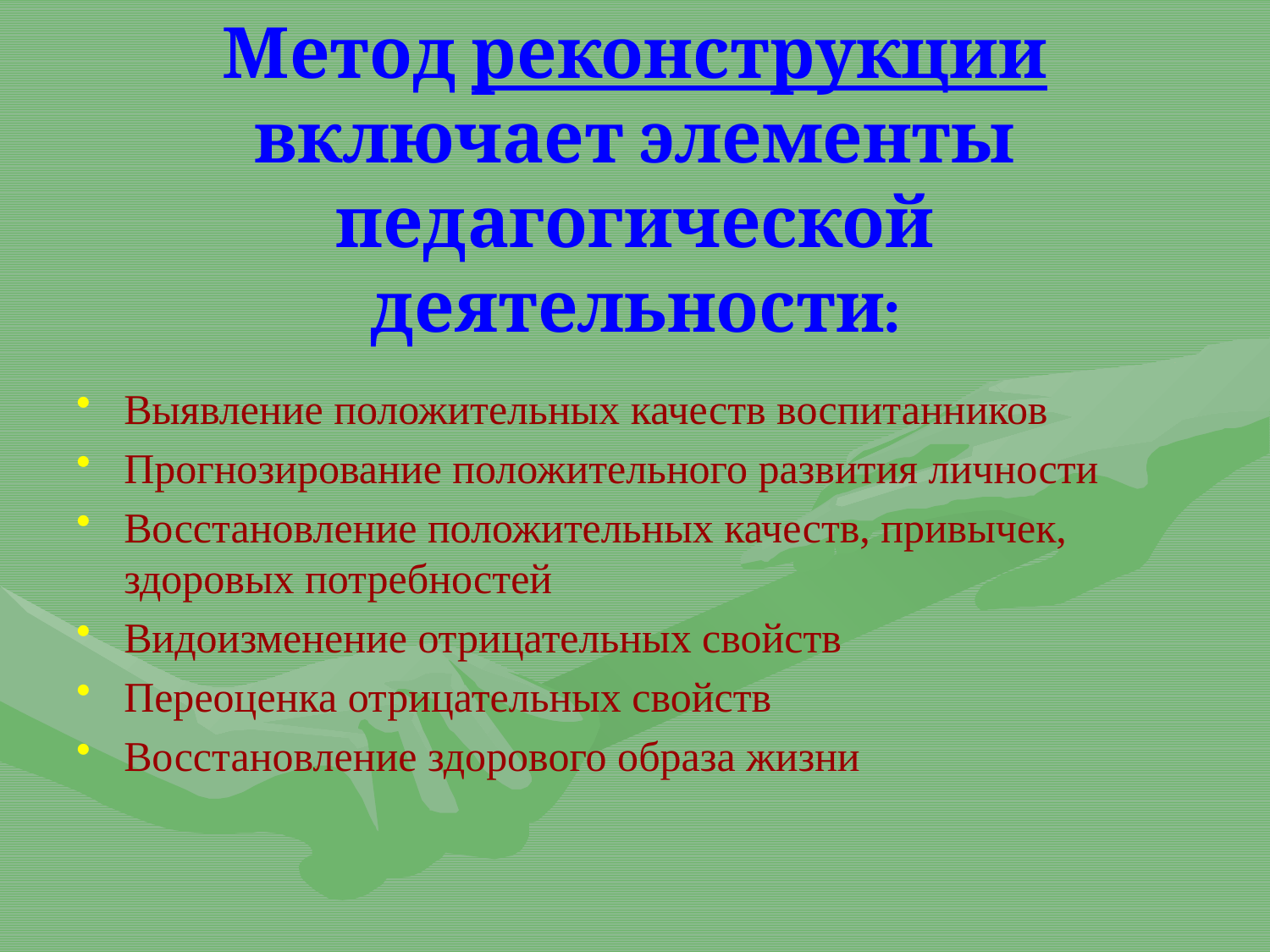

# Метод реконструкции включает элементы педагогической деятельности:
Выявление положительных качеств воспитанников
Прогнозирование положительного развития личности
Восстановление положительных качеств, привычек, здоровых потребностей
Видоизменение отрицательных свойств
Переоценка отрицательных свойств
Восстановление здорового образа жизни